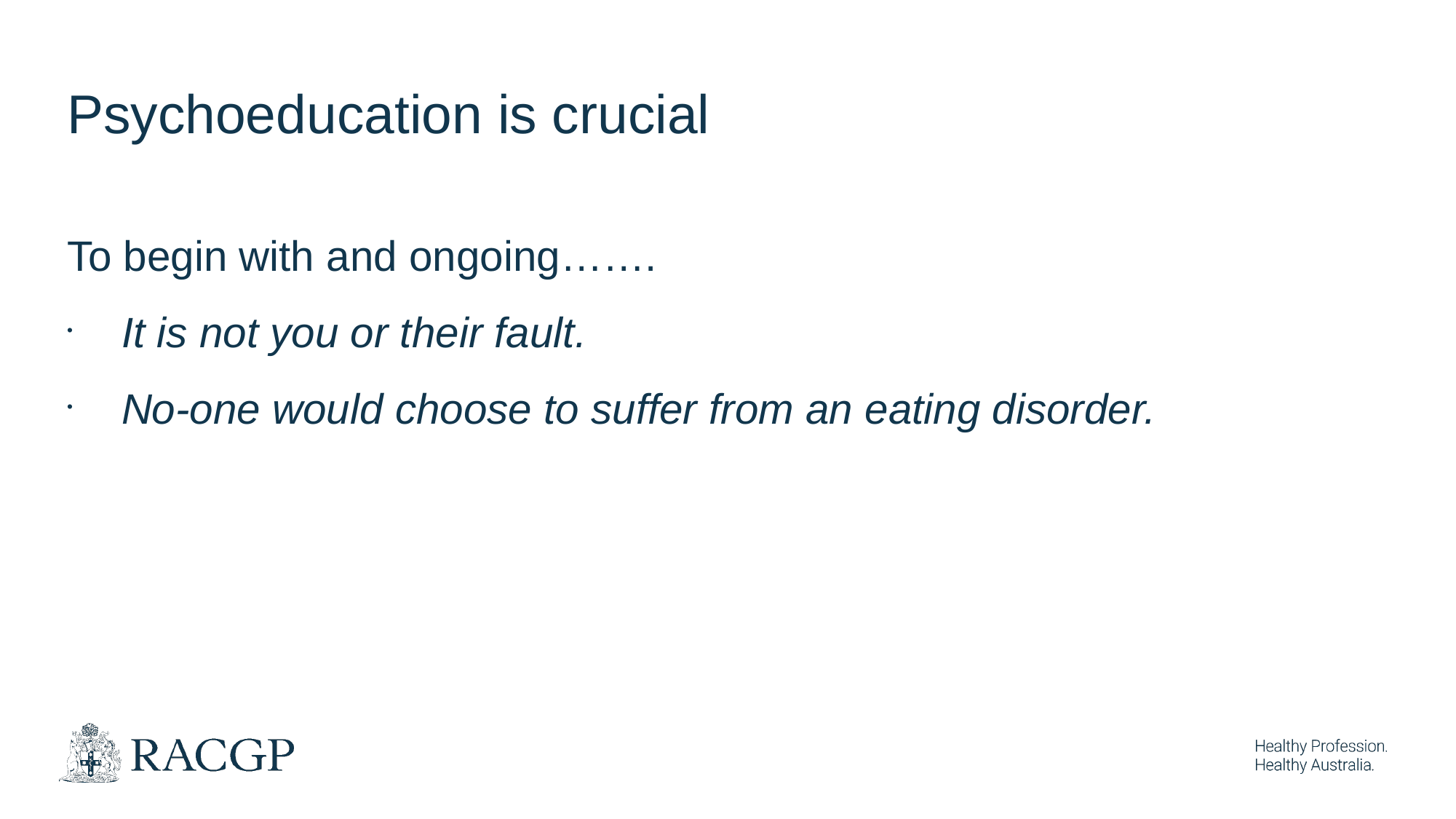

Psychoeducation is crucial
To begin with and ongoing…….
It is not you or their fault.
No-one would choose to suffer from an eating disorder.